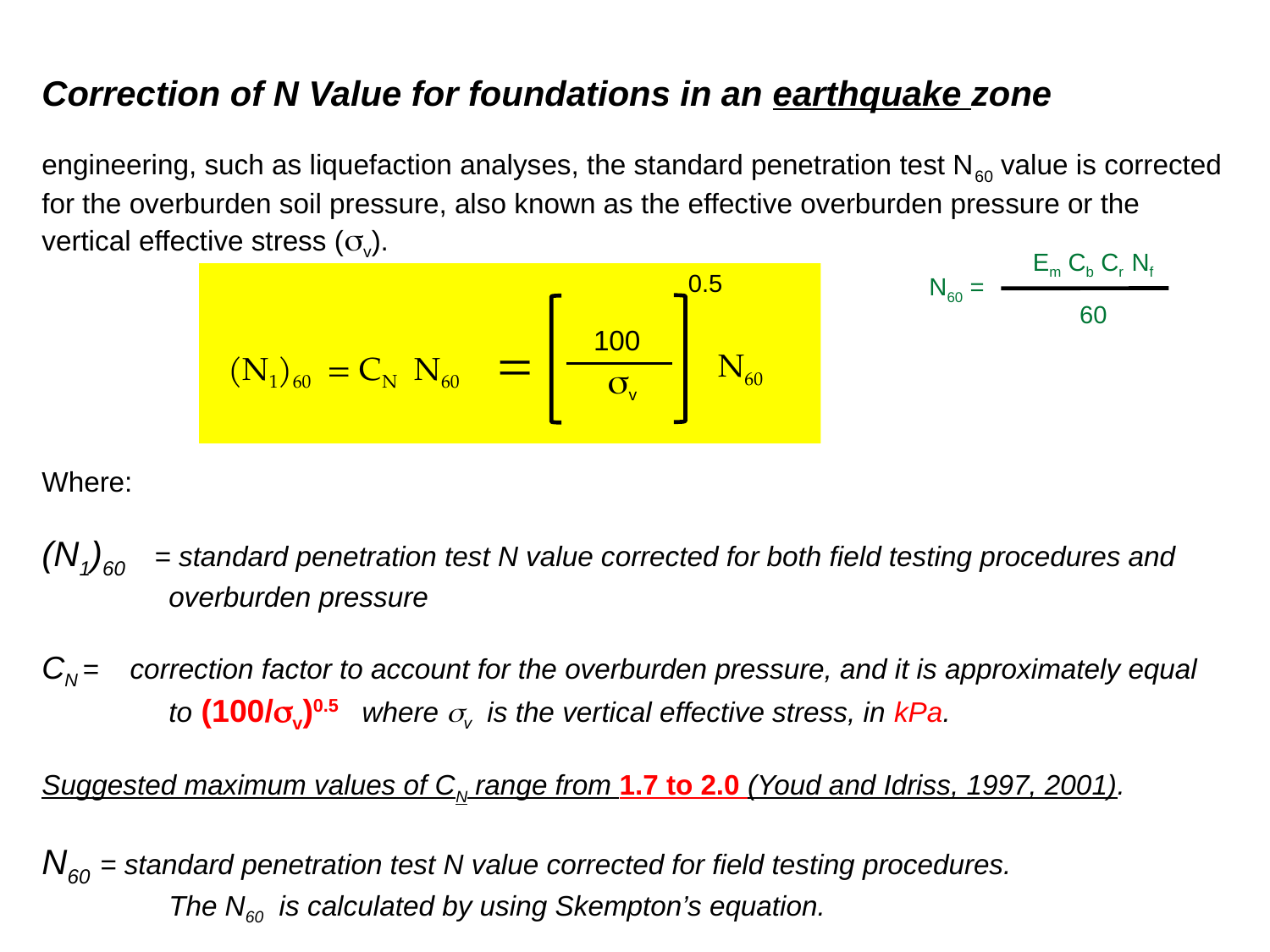

Correction of N Value for foundations in an earthquake zone

engineering, such as liquefaction analyses, the standard penetration test N60 value is corrected for the overburden soil pressure, also known as the effective overburden pressure or the vertical effective stress (σv).

Where:

(N1)60   = standard penetration test N value corrected for both field testing procedures and 	overburden pressure

CN =    correction factor to account for the overburden pressure, and it is approximately equal 	to (100/σv)0.5   where σv  is the vertical effective stress, in kPa.

Suggested maximum values of CN range from 1.7 to 2.0 (Youd and Idriss, 1997, 2001).

N60 = standard penetration test N value corrected for field testing procedures.
	The N60  is calculated by using Skempton’s equation.
Em Cb Cr  Nf
60
N60 =
0.5

100
N60
σv

(N1)60  = CN   N60     =